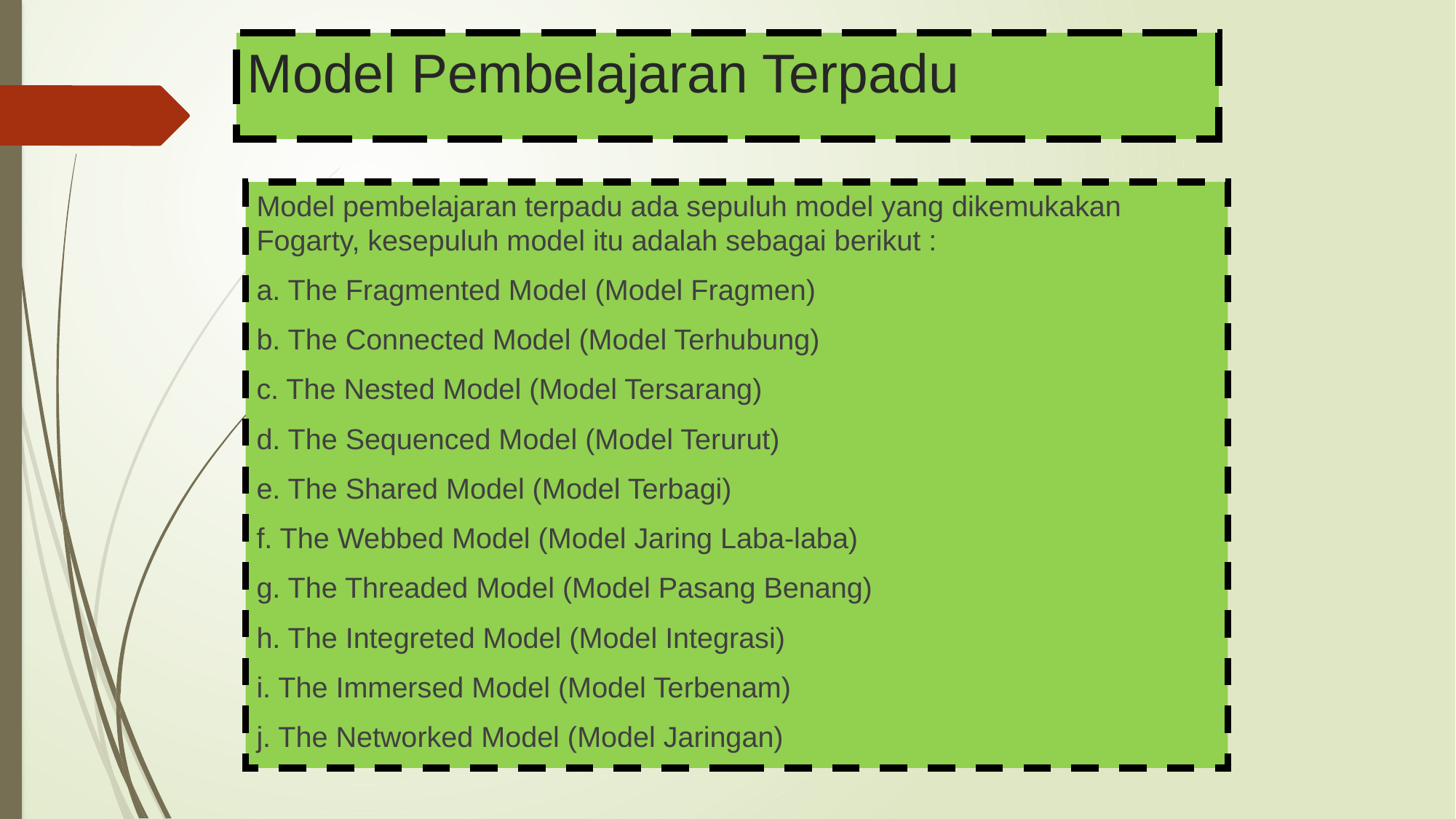

# Model Pembelajaran Terpadu
Model pembelajaran terpadu ada sepuluh model yang dikemukakan Fogarty, kesepuluh model itu adalah sebagai berikut :
a. The Fragmented Model (Model Fragmen)
b. The Connected Model (Model Terhubung)
c. The Nested Model (Model Tersarang)
d. The Sequenced Model (Model Terurut)
e. The Shared Model (Model Terbagi)
f. The Webbed Model (Model Jaring Laba-laba)
g. The Threaded Model (Model Pasang Benang)
h. The Integreted Model (Model Integrasi)
i. The Immersed Model (Model Terbenam)
j. The Networked Model (Model Jaringan)